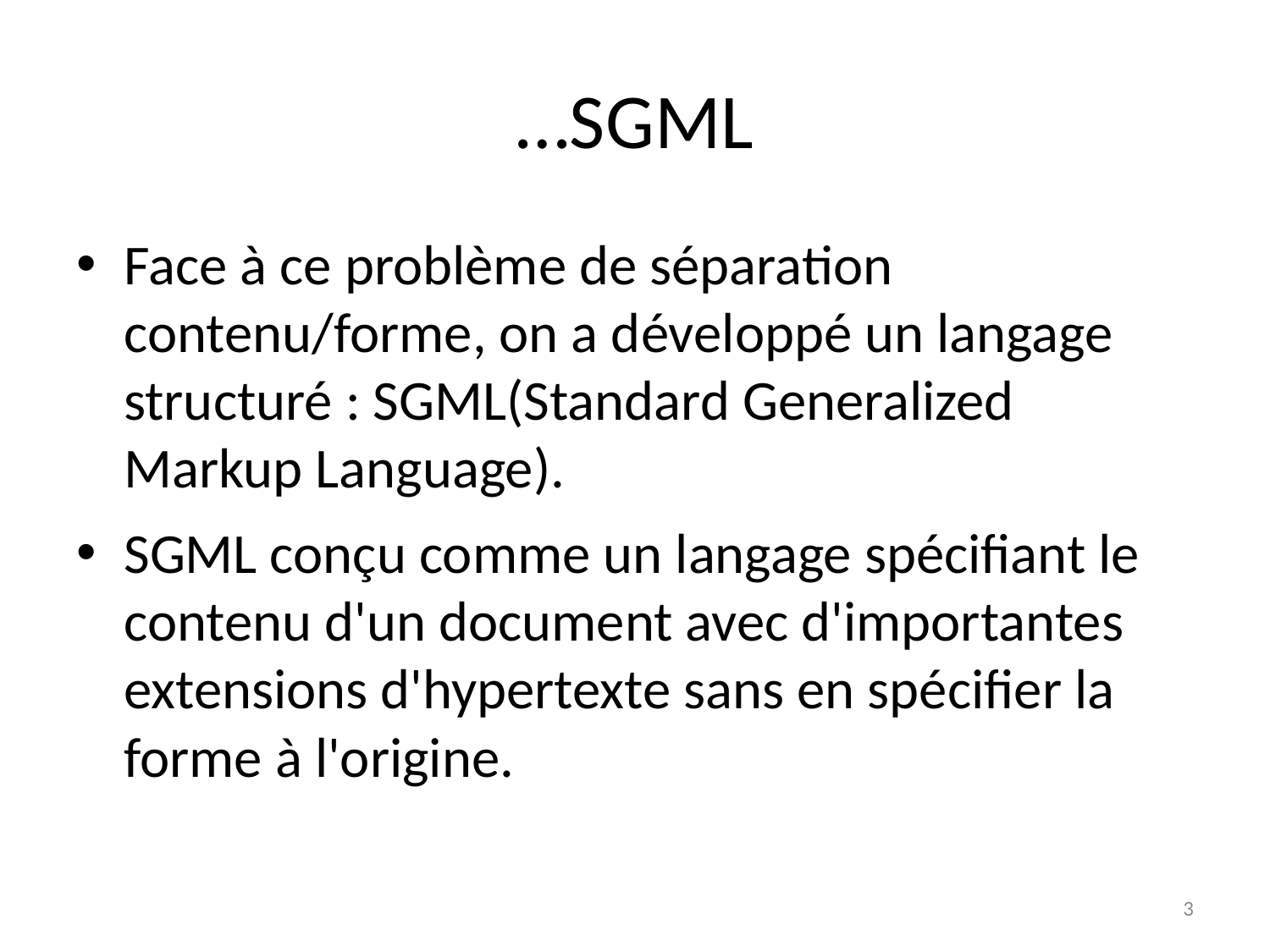

# …SGML
Face à ce problème de séparation contenu/forme, on a développé un langage structuré : SGML(Standard Generalized Markup Language).
SGML conçu comme un langage spécifiant le contenu d'un document avec d'importantes extensions d'hypertexte sans en spécifier la forme à l'origine.
3